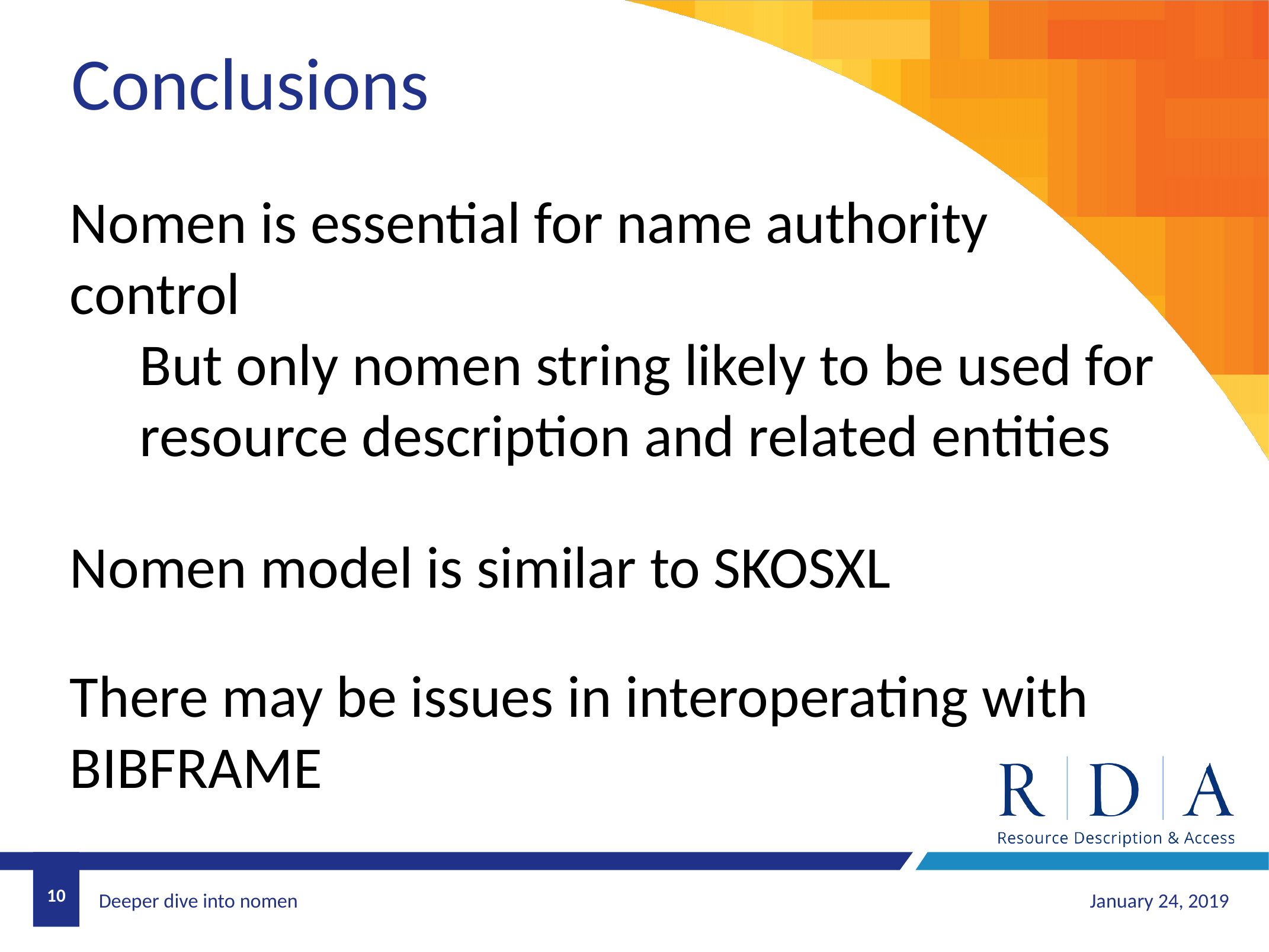

Conclusions
Nomen is essential for name authority control
But only nomen string likely to be used for resource description and related entities
Nomen model is similar to SKOSXL
There may be issues in interoperating with BIBFRAME
10
January 24, 2019